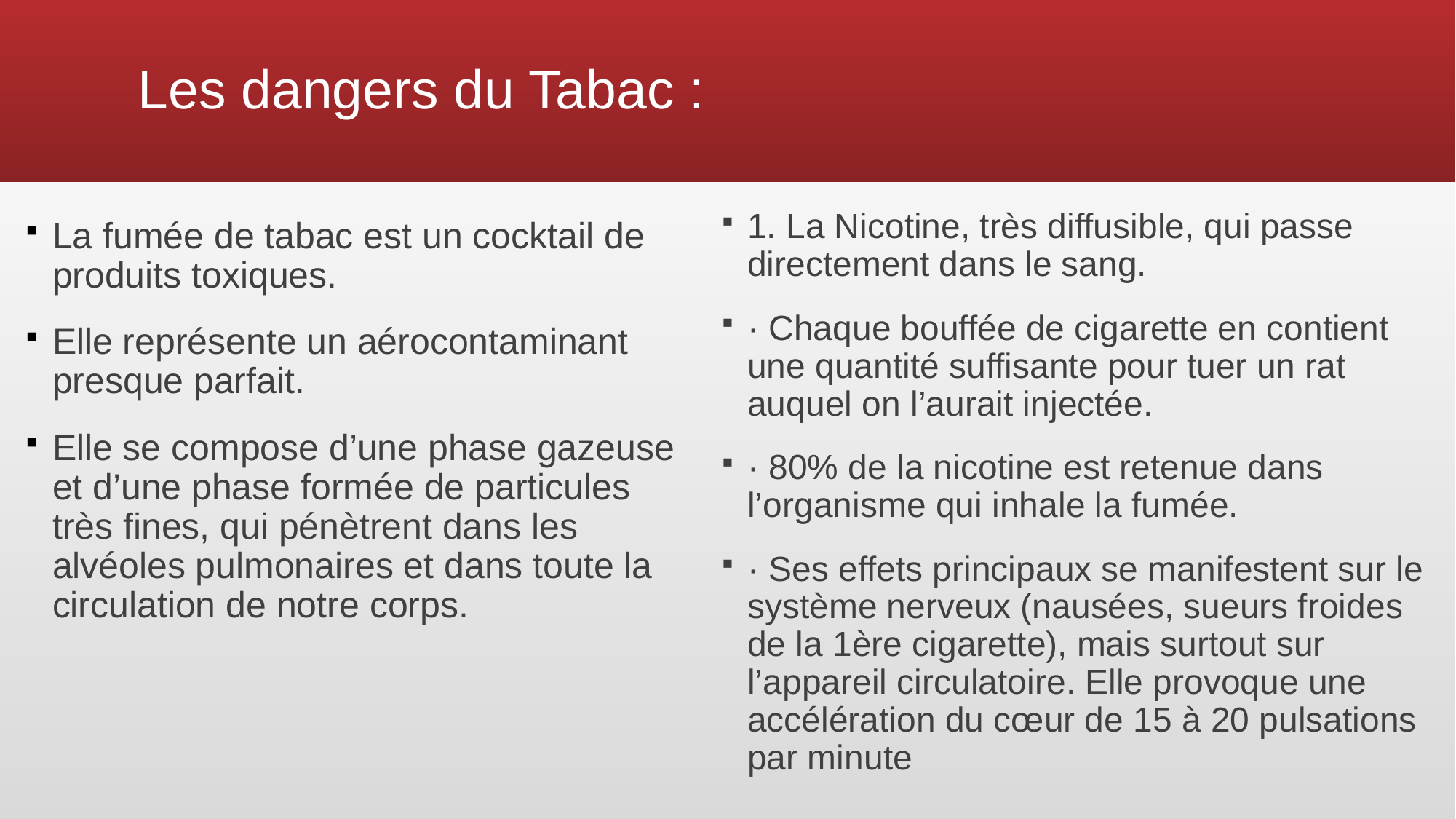

# Les dangers du Tabac :
1. La Nicotine, très diffusible, qui passe directement dans le sang.
· Chaque bouffée de cigarette en contient une quantité suffisante pour tuer un rat auquel on l’aurait injectée.
· 80% de la nicotine est retenue dans l’organisme qui inhale la fumée.
· Ses effets principaux se manifestent sur le système nerveux (nausées, sueurs froides de la 1ère cigarette), mais surtout sur l’appareil circulatoire. Elle provoque une accélération du cœur de 15 à 20 pulsations par minute
La fumée de tabac est un cocktail de produits toxiques.
Elle représente un aérocontaminant presque parfait.
Elle se compose d’une phase gazeuse et d’une phase formée de particules très fines, qui pénètrent dans les alvéoles pulmonaires et dans toute la circulation de notre corps.